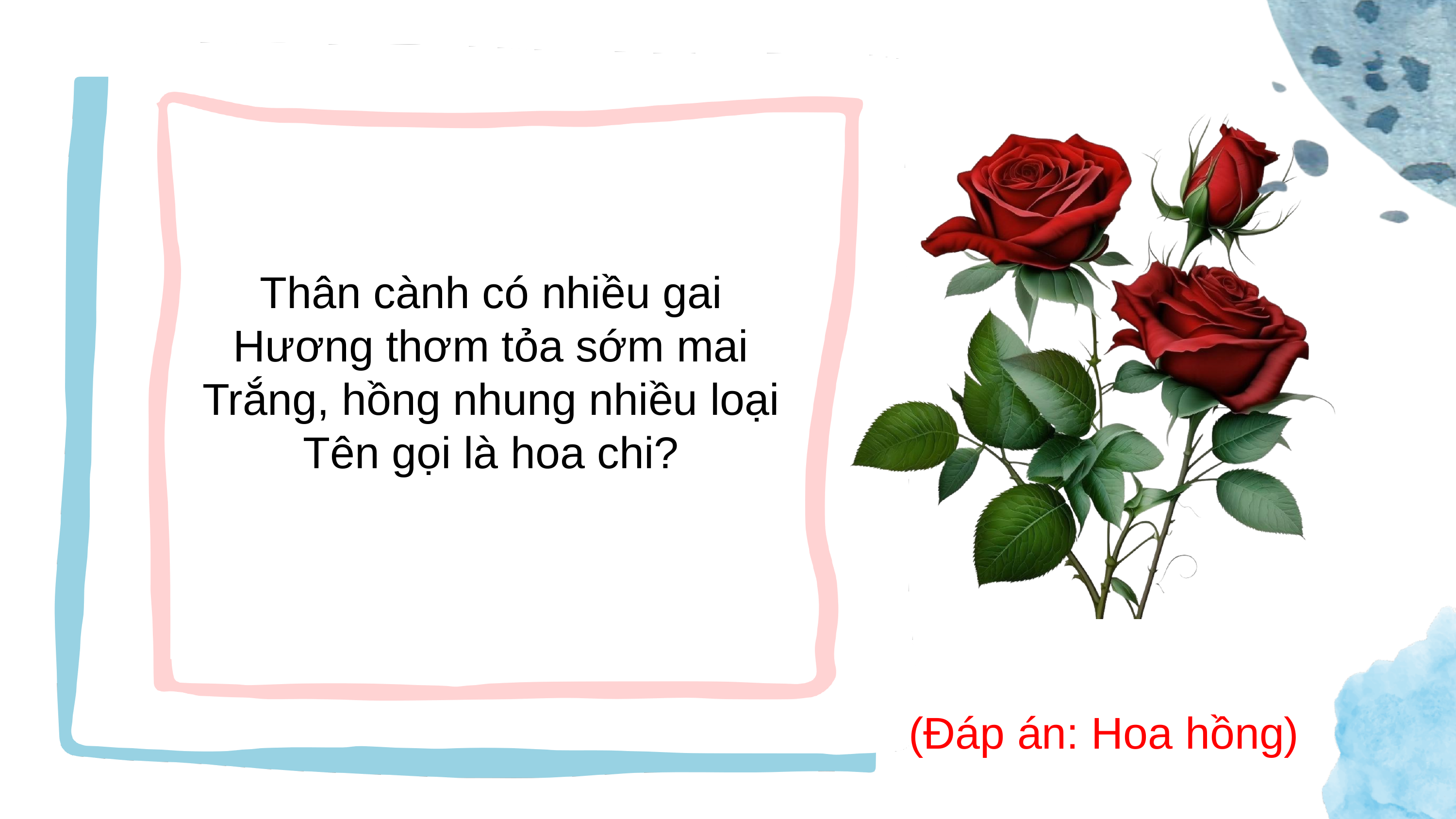

Thân cành có nhiều gai
Hương thơm tỏa sớm mai
Trắng, hồng nhung nhiều loại
Tên gọi là hoa chi?

(Đáp án: Hoa hồng)